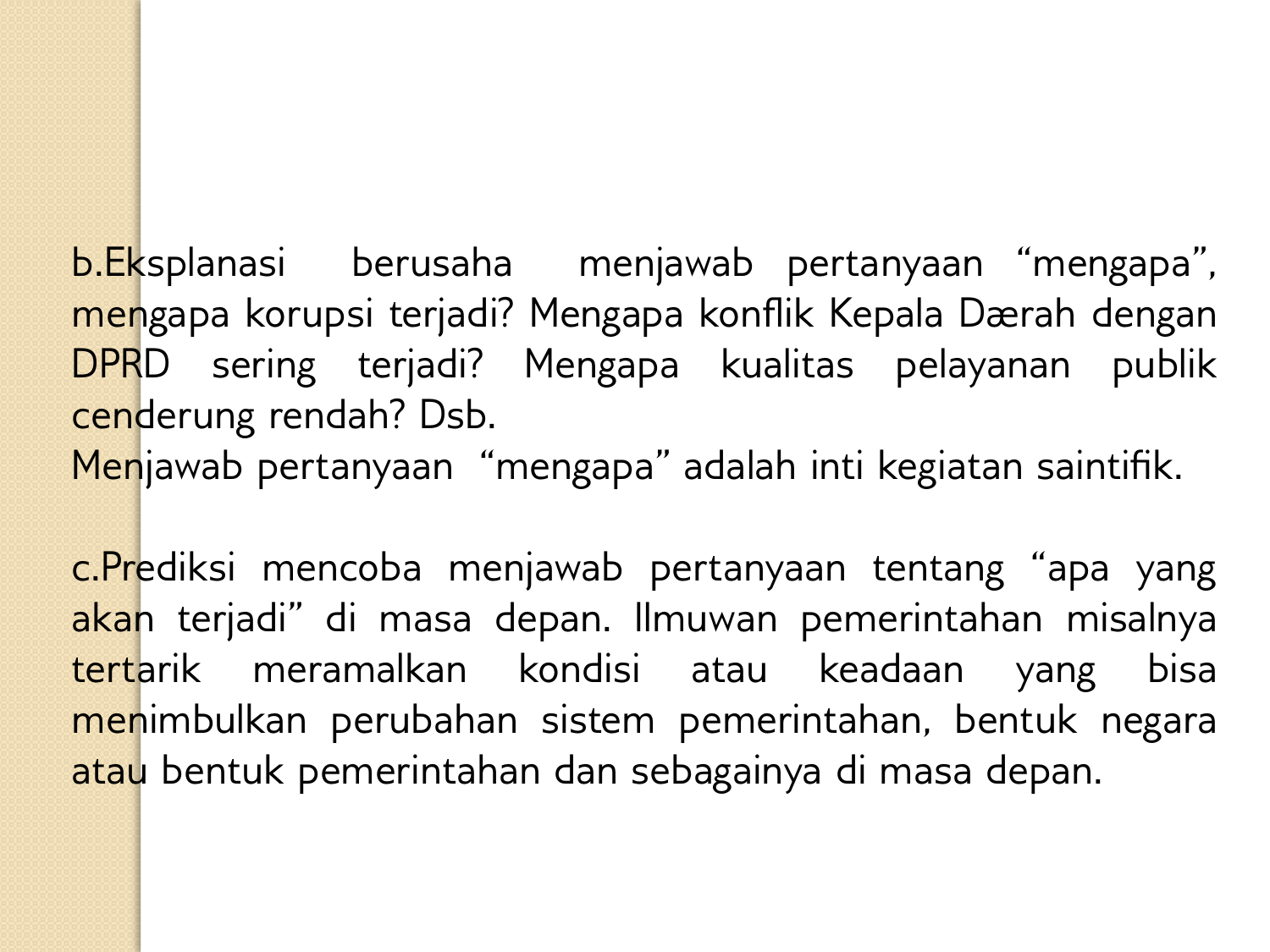

b.Eksplanasi  berusaha  menjawab pertanyaan “mengapa”, mengapa korupsi terjadi? Mengapa konflik Kepala Daerah dengan DPRD sering terjadi? Mengapa kualitas pelayanan publik cenderung rendah? Dsb.
Menjawab pertanyaan  “mengapa” adalah inti kegiatan saintifik.

c.Prediksi mencoba menjawab pertanyaan tentang “apa yang akan terjadi” di masa depan. Ilmuwan pemerintahan misalnya tertarik meramalkan kondisi atau keadaan yang bisa menimbulkan perubahan sistem pemerintahan, bentuk negara atau bentuk pemerintahan dan sebagainya di masa depan.